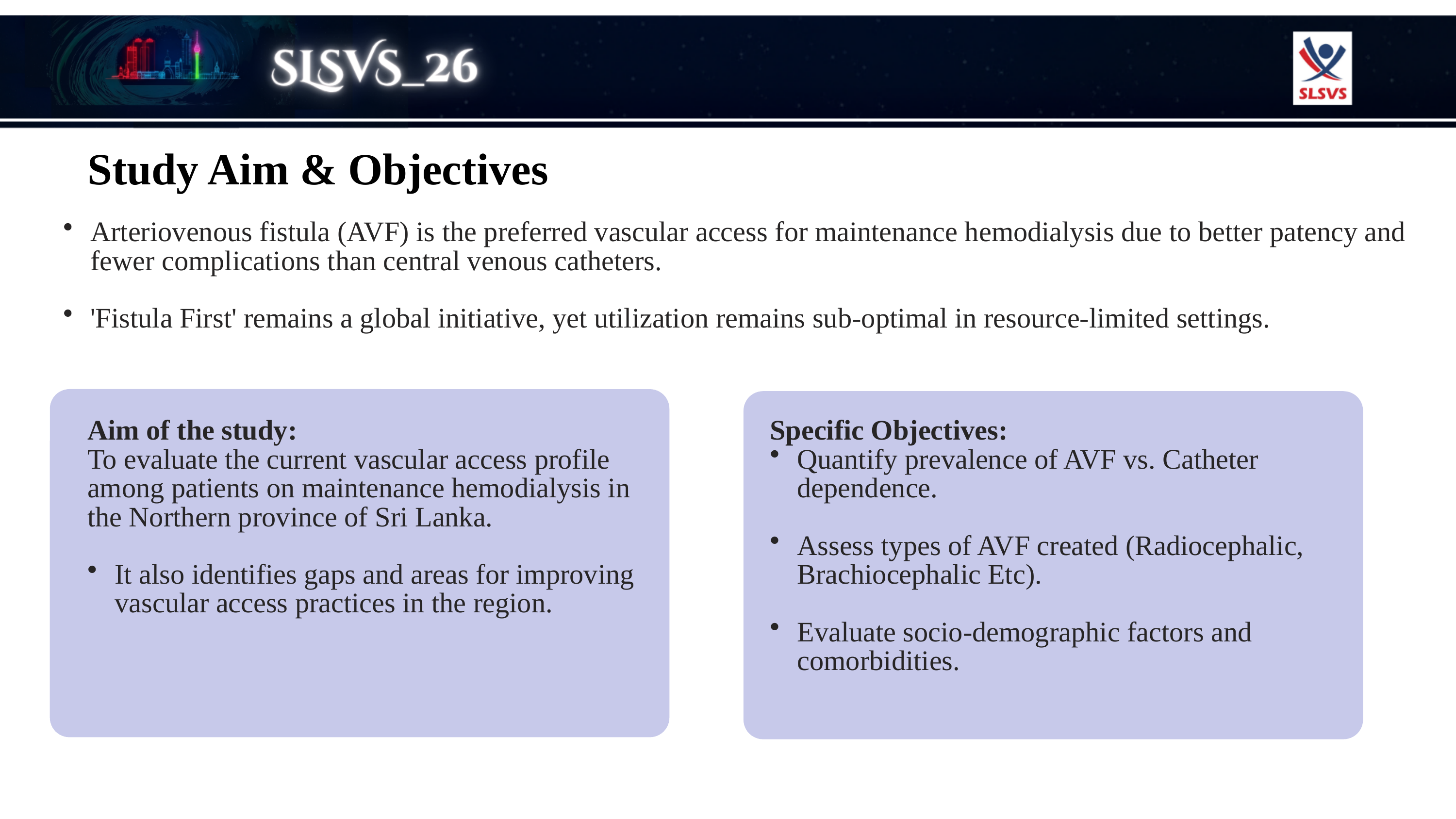

Study Aim & Objectives
Arteriovenous fistula (AVF) is the preferred vascular access for maintenance hemodialysis due to better patency and fewer complications than central venous catheters.

'Fistula First' remains a global initiative, yet utilization remains sub-optimal in resource-limited settings.

Aim of the study:
To evaluate the current vascular access profile among patients on maintenance hemodialysis in the Northern province of Sri Lanka.

It also identifies gaps and areas for improving vascular access practices in the region.
Specific Objectives:
Quantify prevalence of AVF vs. Catheter dependence.

Assess types of AVF created (Radiocephalic, Brachiocephalic Etc).

Evaluate socio-demographic factors and comorbidities.